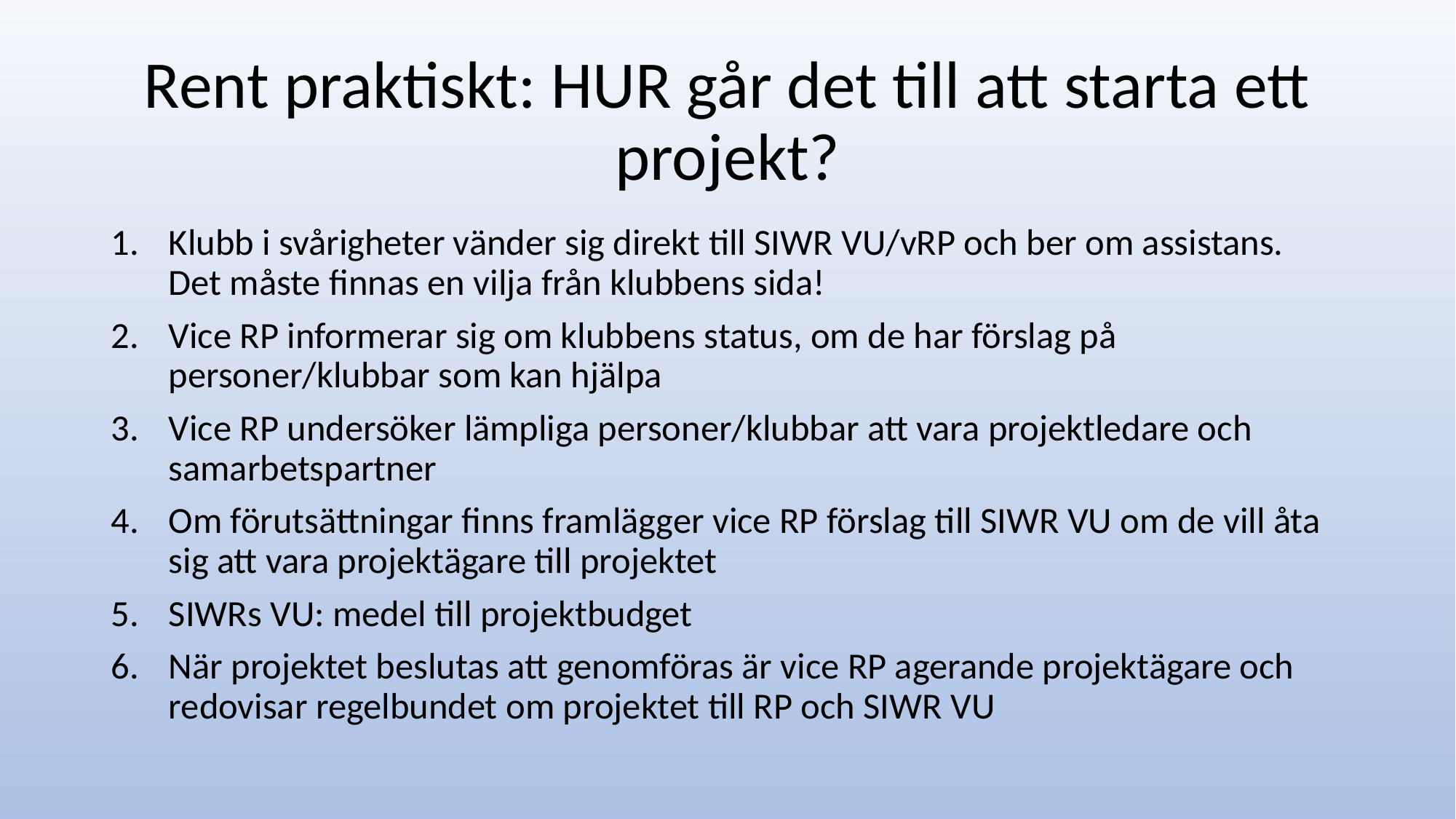

# Rent praktiskt: HUR går det till att starta ett projekt?
Klubb i svårigheter vänder sig direkt till SIWR VU/vRP och ber om assistans. Det måste finnas en vilja från klubbens sida!
Vice RP informerar sig om klubbens status, om de har förslag på personer/klubbar som kan hjälpa
Vice RP undersöker lämpliga personer/klubbar att vara projektledare och samarbetspartner
Om förutsättningar finns framlägger vice RP förslag till SIWR VU om de vill åta sig att vara projektägare till projektet
SIWRs VU: medel till projektbudget
När projektet beslutas att genomföras är vice RP agerande projektägare och redovisar regelbundet om projektet till RP och SIWR VU